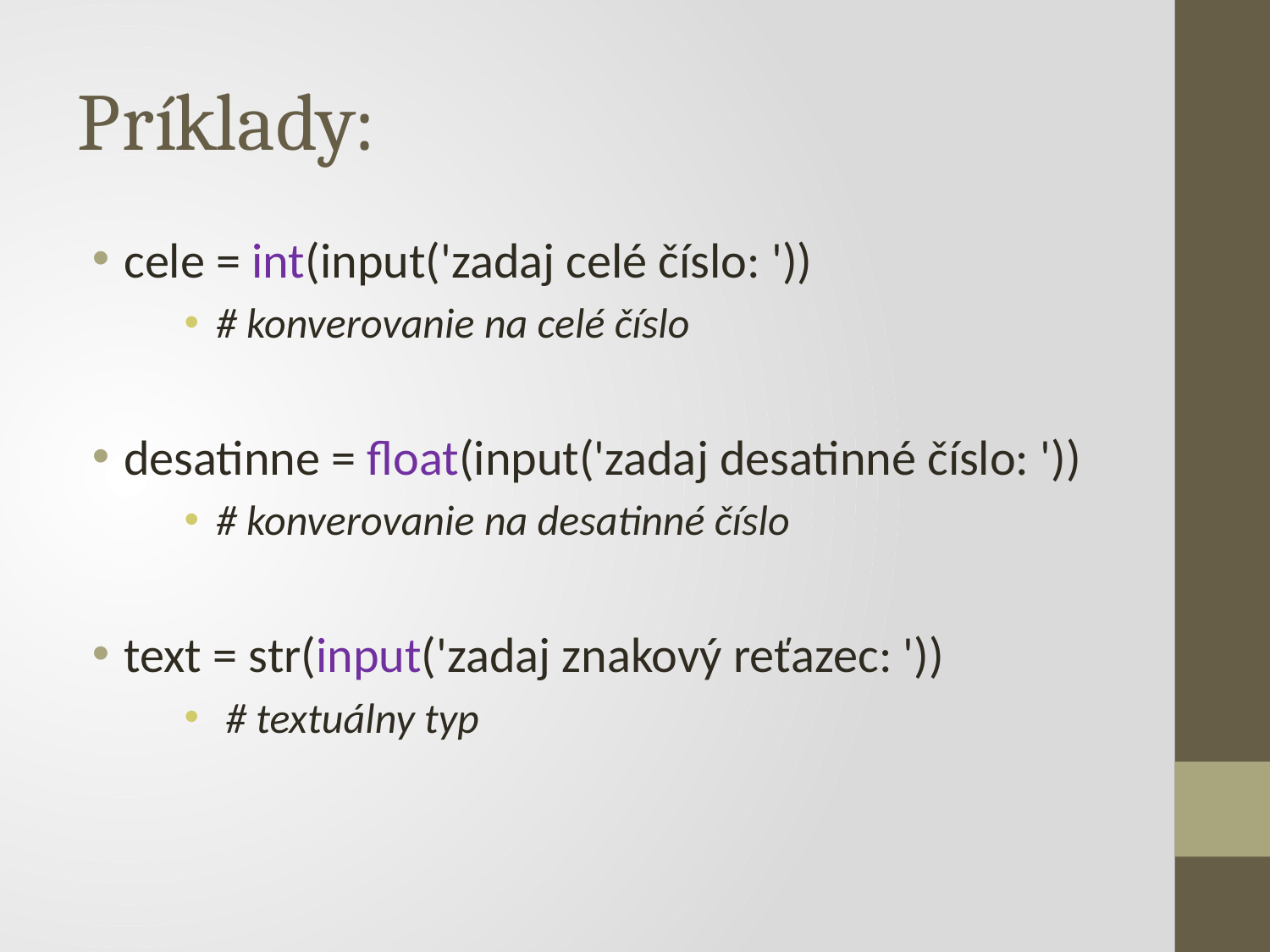

# Príklady:
cele = int(input('zadaj celé číslo: '))
# konverovanie na celé číslo

desatinne = float(input('zadaj desatinné číslo: '))
# konverovanie na desatinné číslo

text = str(input('zadaj znakový reťazec: '))
 # textuálny typ